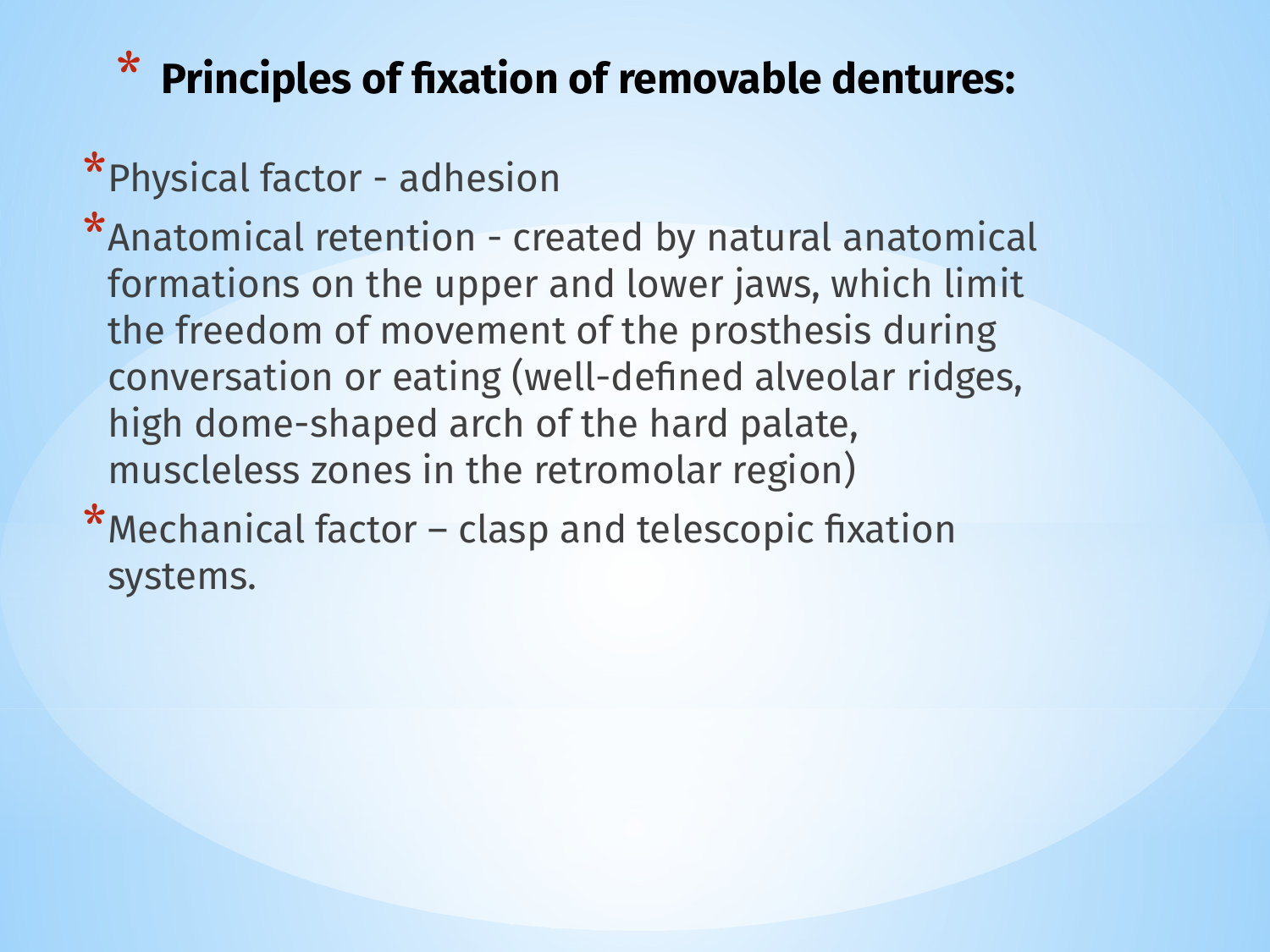

# Principles of fixation of removable dentures:
Physical factor - adhesion
Anatomical retention - created by natural anatomical formations on the upper and lower jaws, which limit the freedom of movement of the prosthesis during conversation or eating (well-defined alveolar ridges, high dome-shaped arch of the hard palate, muscleless zones in the retromolar region)
Mechanical factor – clasp and telescopic fixation systems.